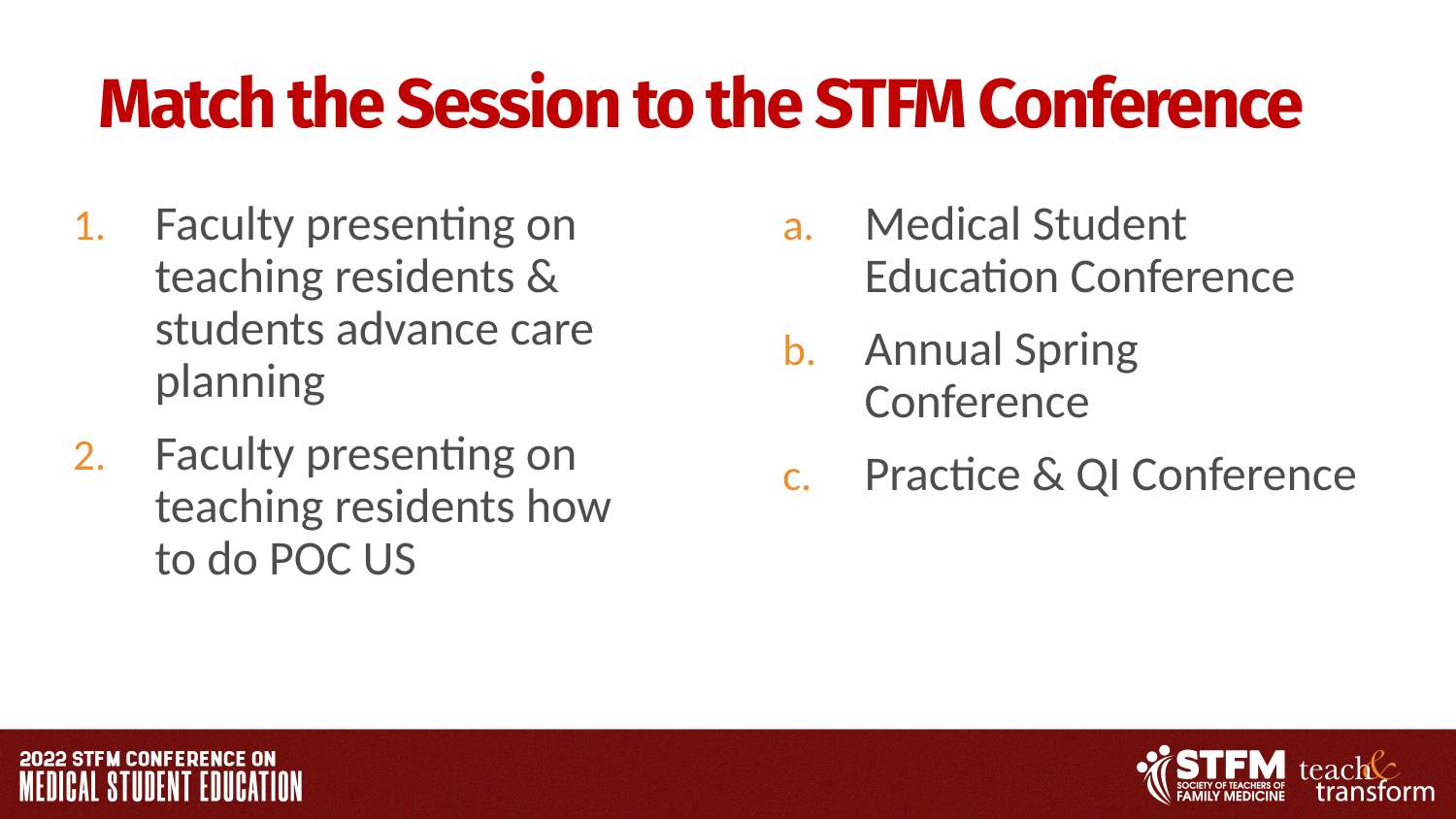

# Match the Session to the STFM Conference
Faculty presenting on teaching residents & students advance care planning
Faculty presenting on teaching residents how to do POC US
Medical Student Education Conference
Annual Spring Conference
Practice & QI Conference